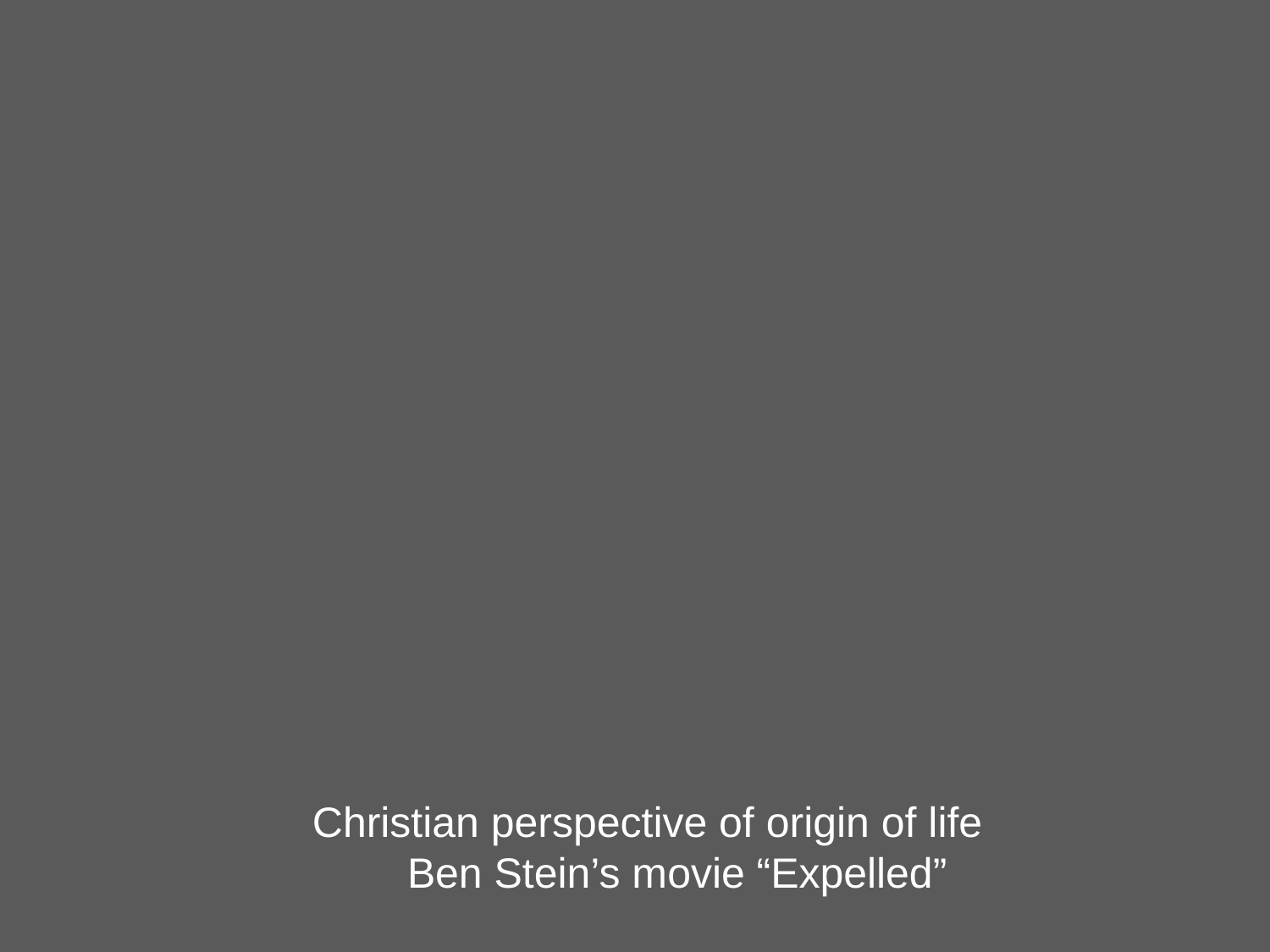

#
Christian perspective of origin of life
     Ben Stein’s movie “Expelled”